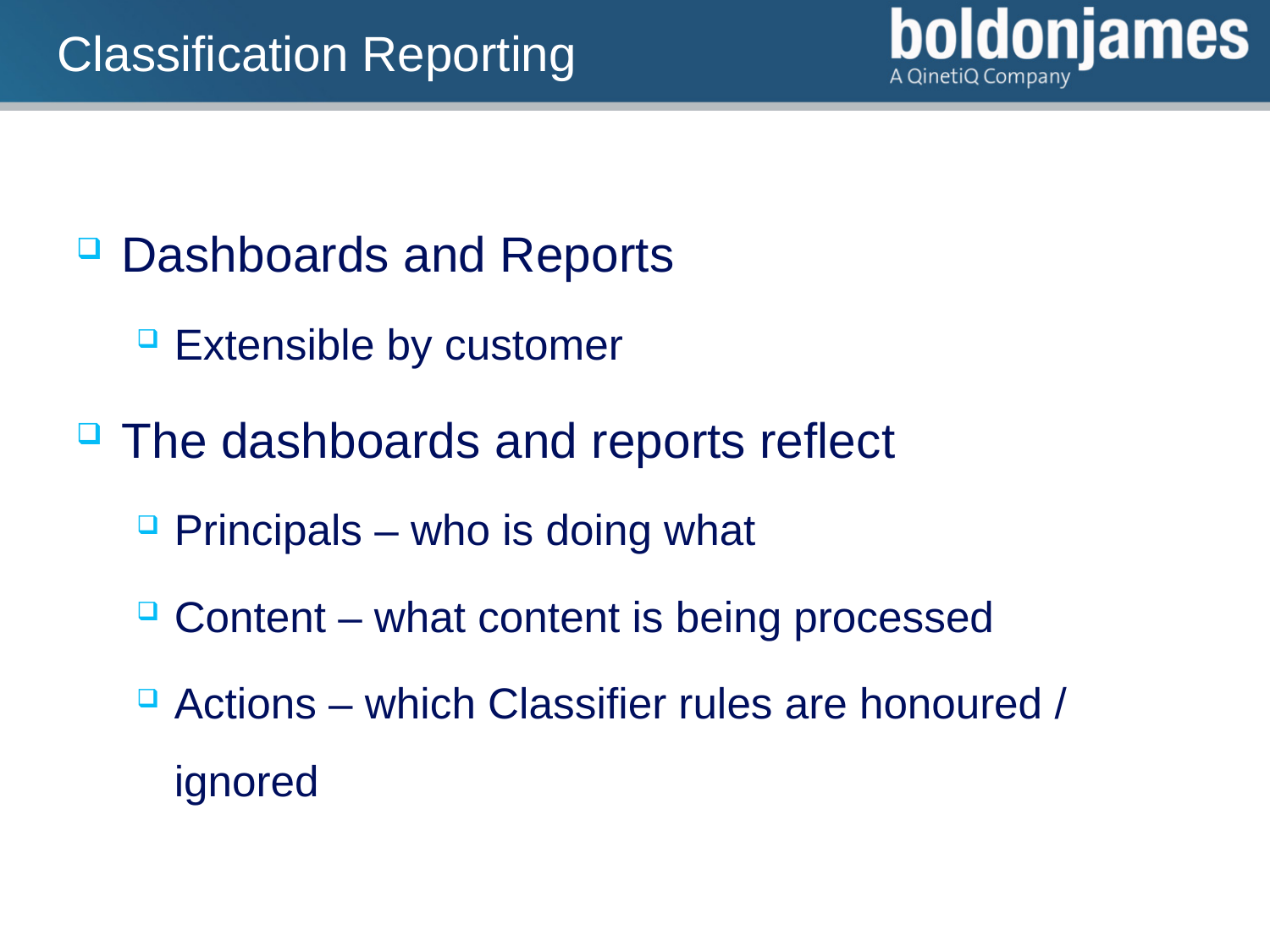

# Classification Reporting
Dashboards and Reports
Extensible by customer
The dashboards and reports reflect
Principals – who is doing what
Content – what content is being processed
Actions – which Classifier rules are honoured / ignored